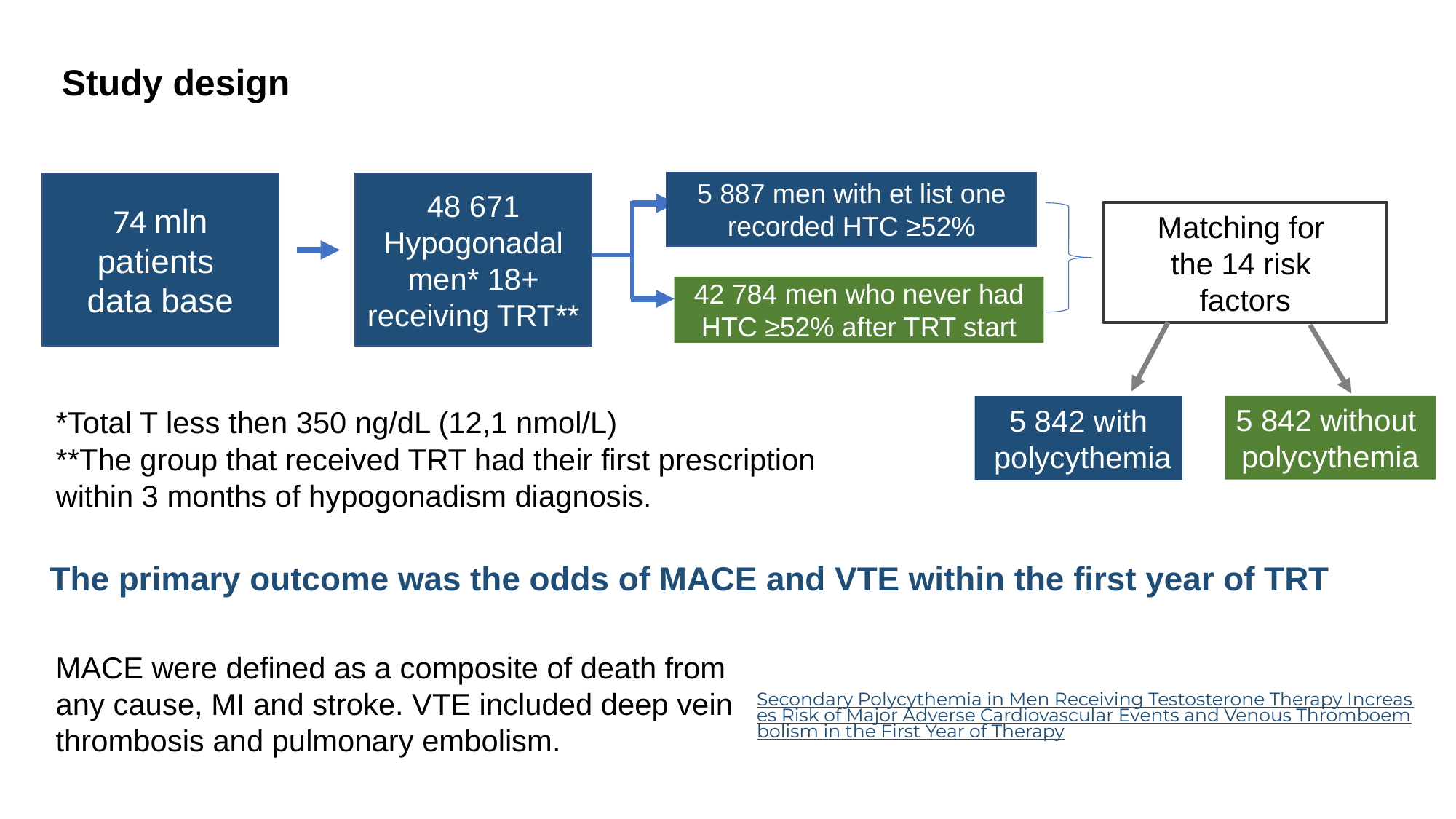

Study design
5 887 men with et list one recorded HTC ≥52%
74 mln patients
data base
48 671 Hypogonadal men* 18+ receiving TRT**
Matching for
the 14 risk
factors

42 784 men who never had HTC ≥52% after TRT start
5 842 without
polycythemia
5 842 with
 polycythemia
*Total T less then 350 ng/dL (12,1 nmol/L)
**The group that received TRT had their first prescription within 3 months of hypogonadism diagnosis.

# The primary outcome was the odds of MACE and VTE within the first year of TRT
MACE were defined as a composite of death from any cause, MI and stroke. VTE included deep vein
thrombosis and pulmonary embolism.
Secondary Polycythemia in Men Receiving Testosterone Therapy Increases Risk of Major Adverse Cardiovascular Events and Venous Thromboembolism in the First Year of Therapy